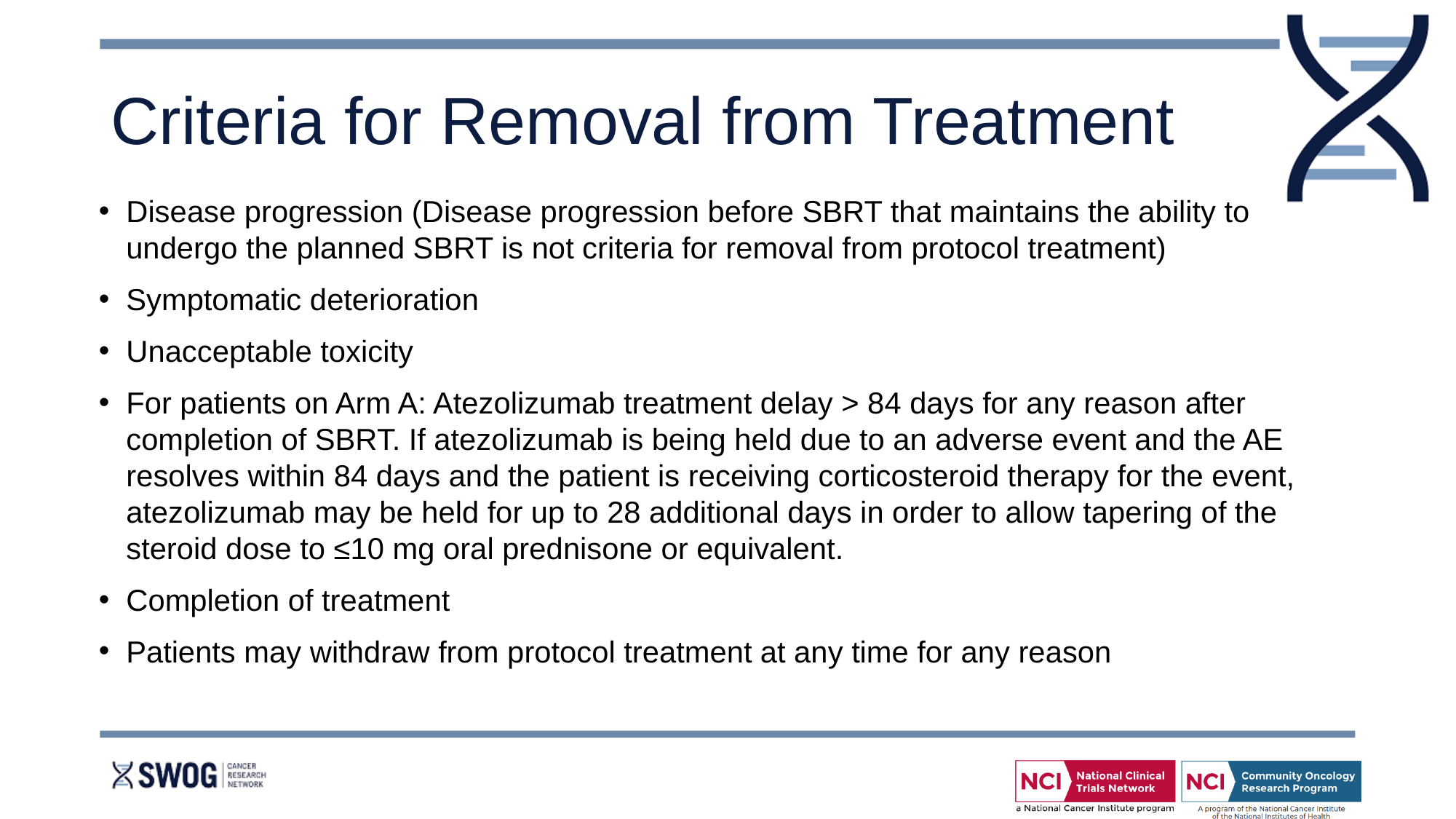

# Criteria for Removal from Treatment
Disease progression (Disease progression before SBRT that maintains the ability to undergo the planned SBRT is not criteria for removal from protocol treatment)
Symptomatic deterioration
Unacceptable toxicity
For patients on Arm A: Atezolizumab treatment delay > 84 days for any reason after completion of SBRT. If atezolizumab is being held due to an adverse event and the AE resolves within 84 days and the patient is receiving corticosteroid therapy for the event, atezolizumab may be held for up to 28 additional days in order to allow tapering of the steroid dose to ≤10 mg oral prednisone or equivalent.
Completion of treatment
Patients may withdraw from protocol treatment at any time for any reason